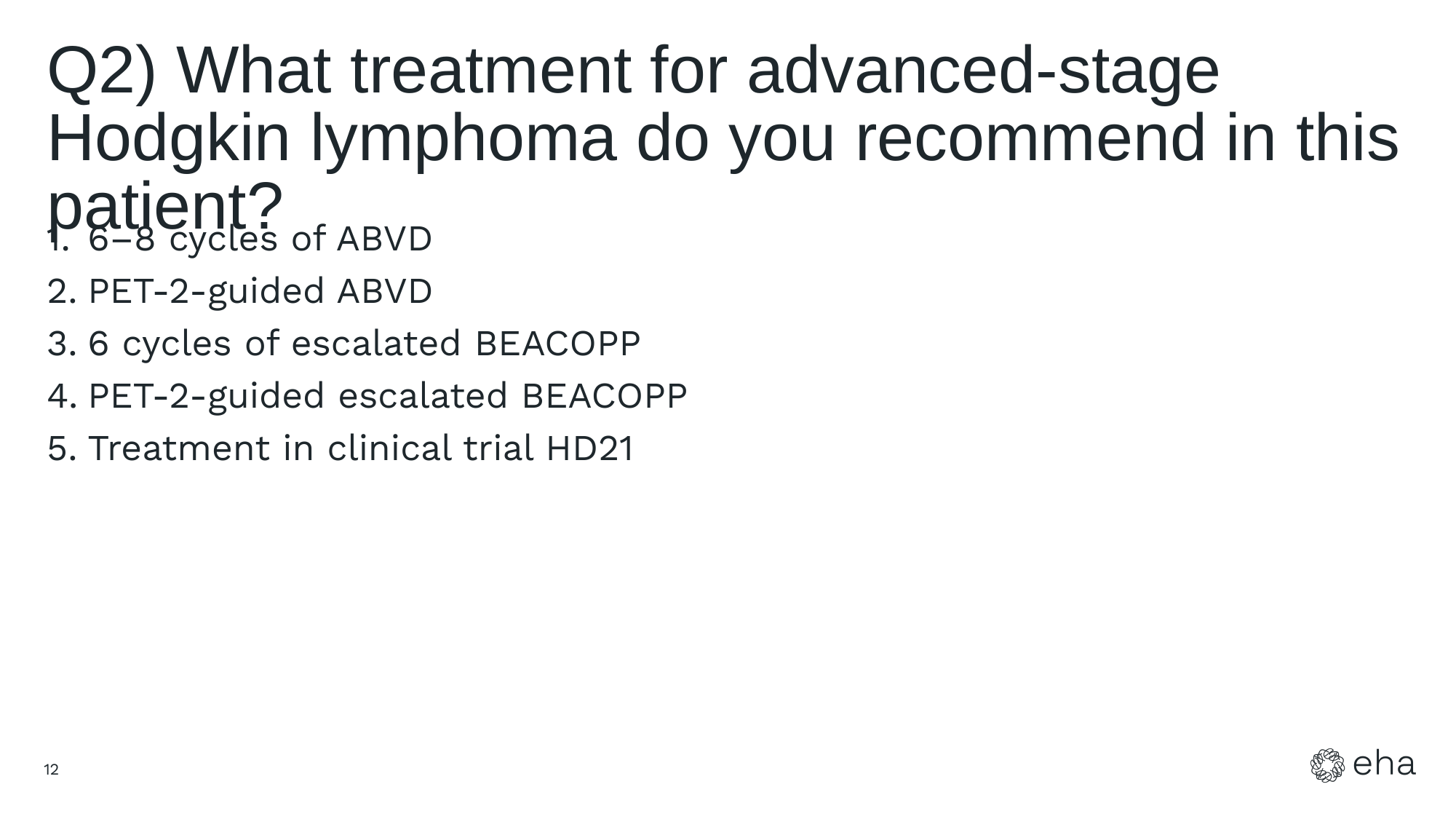

# Q2) What treatment for advanced-stage Hodgkin lymphoma do you recommend in this patient?
6–8 cycles of ABVD
PET-2-guided ABVD
6 cycles of escalated BEACOPP
PET-2-guided escalated BEACOPP
Treatment in clinical trial HD21
12